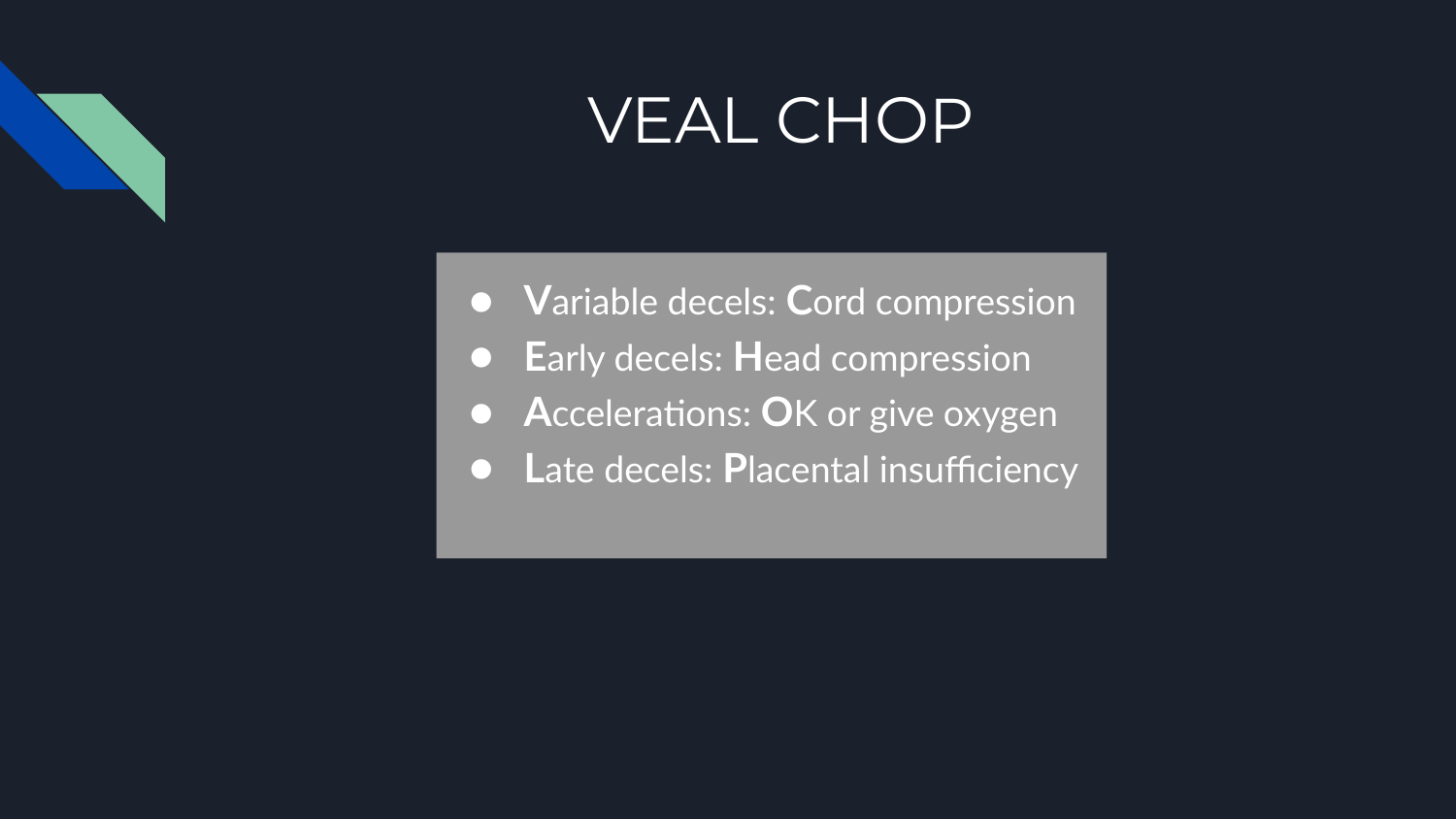

# VEAL CHOP
Variable decels: Cord compression
Early decels: Head compression
Accelerations: OK or give oxygen
Late decels: Placental insufficiency